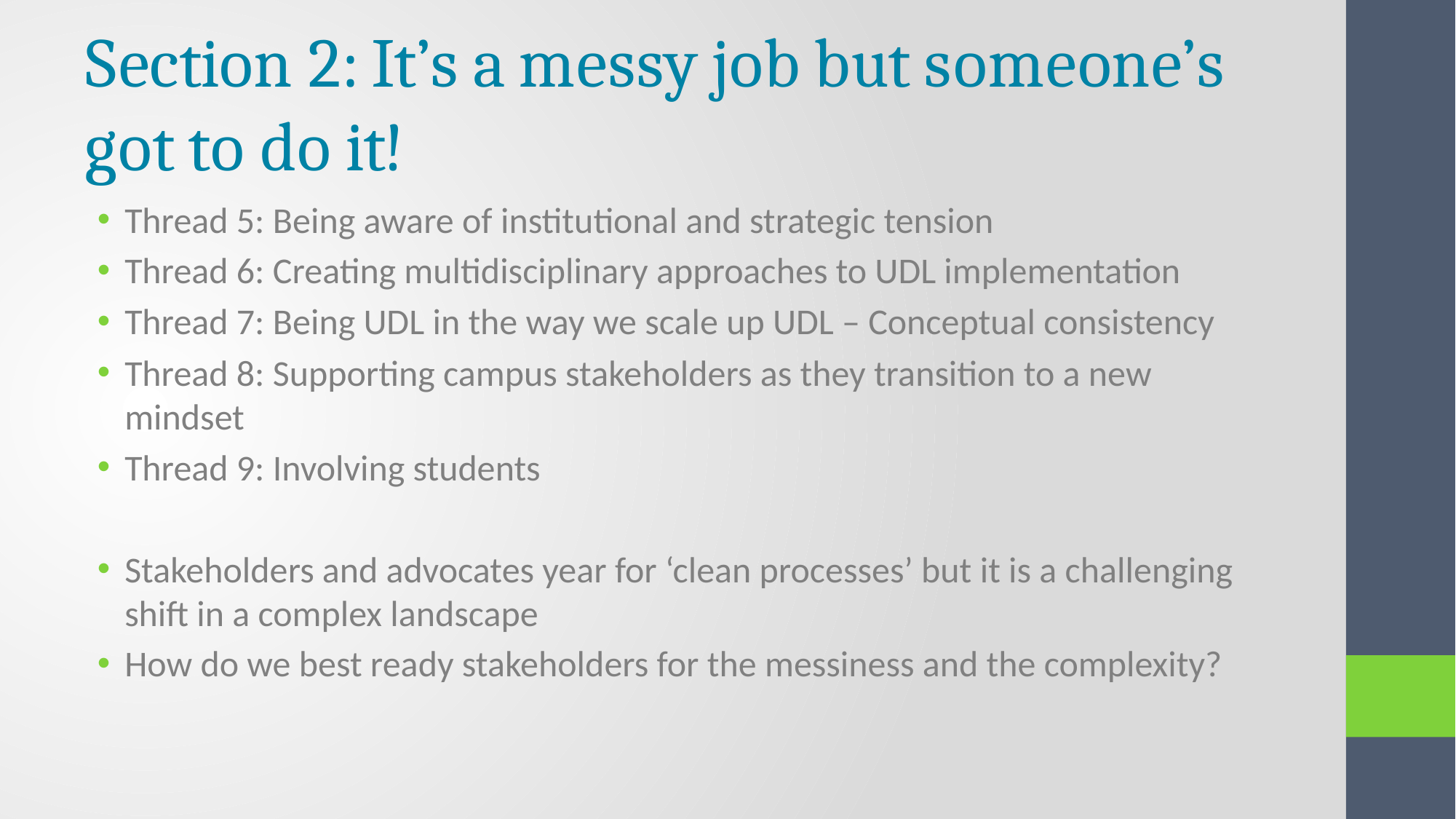

# Section 2: It’s a messy job but someone’s got to do it!
Thread 5: Being aware of institutional and strategic tension
Thread 6: Creating multidisciplinary approaches to UDL implementation
Thread 7: Being UDL in the way we scale up UDL – Conceptual consistency
Thread 8: Supporting campus stakeholders as they transition to a new mindset
Thread 9: Involving students

Stakeholders and advocates year for ‘clean processes’ but it is a challenging shift in a complex landscape
How do we best ready stakeholders for the messiness and the complexity?